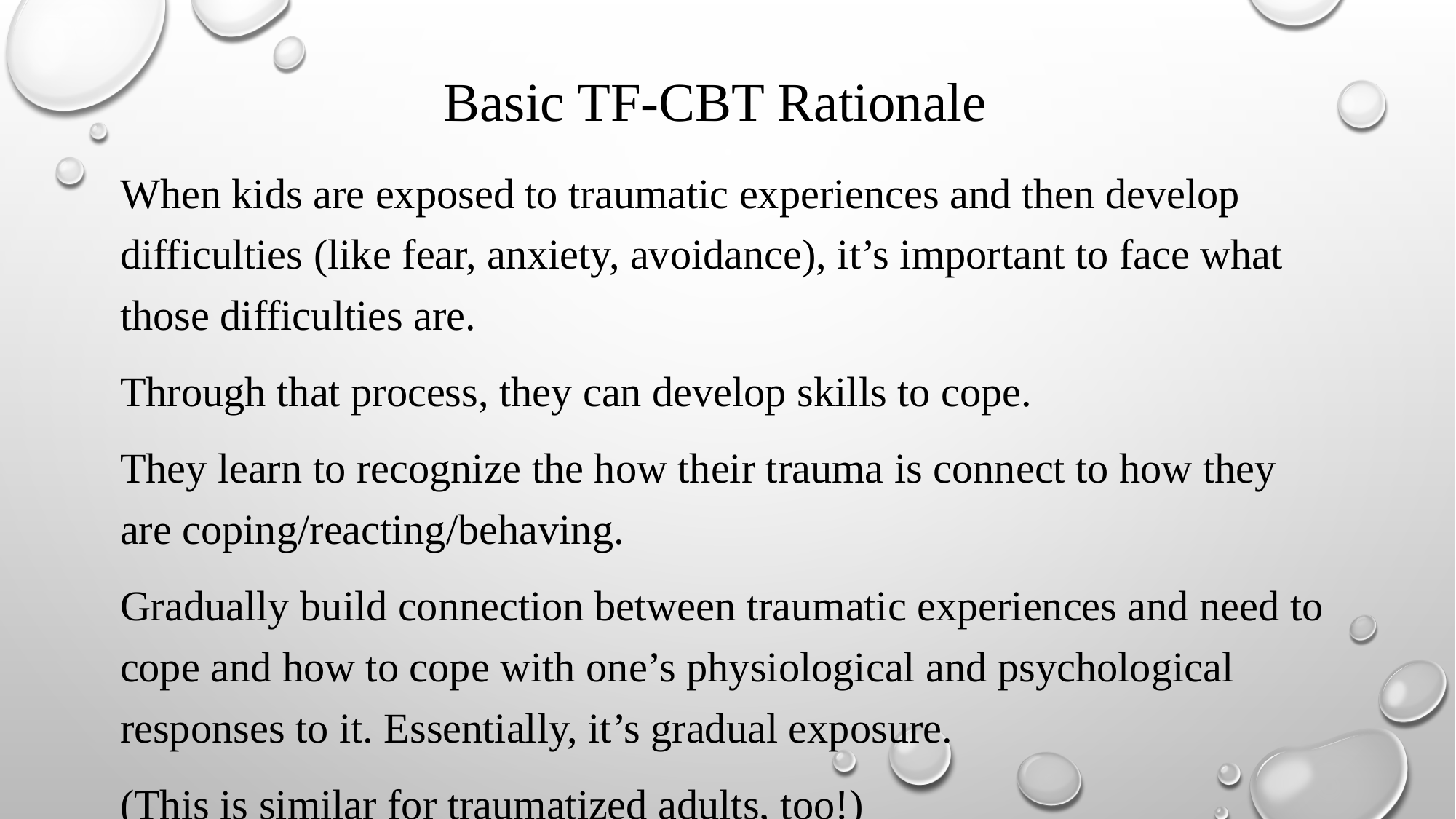

# Basic TF-CBT Rationale
When kids are exposed to traumatic experiences and then develop difficulties (like fear, anxiety, avoidance), it’s important to face what those difficulties are.
Through that process, they can develop skills to cope.
They learn to recognize the how their trauma is connect to how they are coping/reacting/behaving.
Gradually build connection between traumatic experiences and need to cope and how to cope with one’s physiological and psychological responses to it. Essentially, it’s gradual exposure.
(This is similar for traumatized adults, too!)